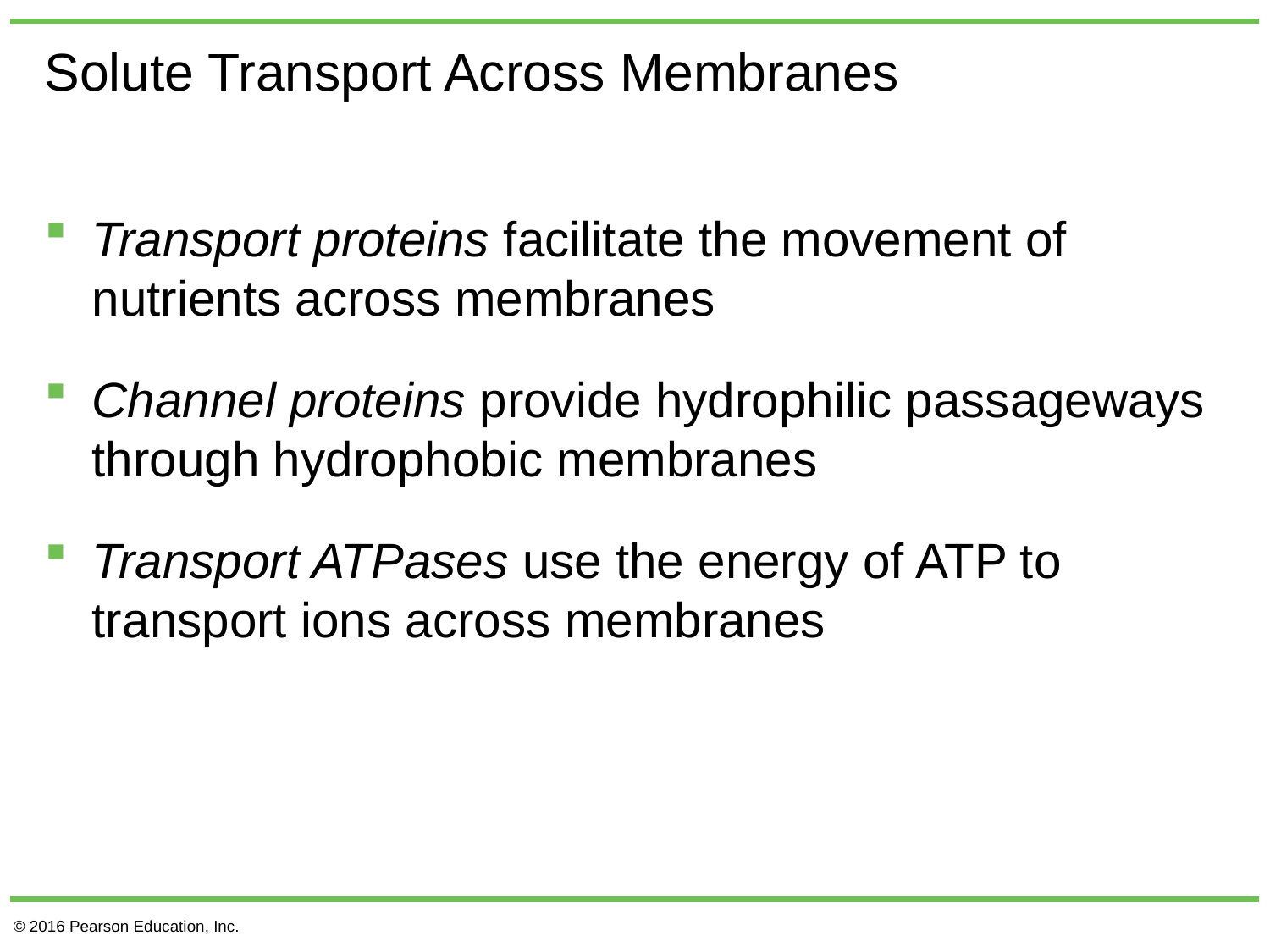

# Solute Transport Across Membranes
Transport proteins facilitate the movement of nutrients across membranes
Channel proteins provide hydrophilic passageways through hydrophobic membranes
Transport ATPases use the energy of ATP to transport ions across membranes
© 2016 Pearson Education, Inc.